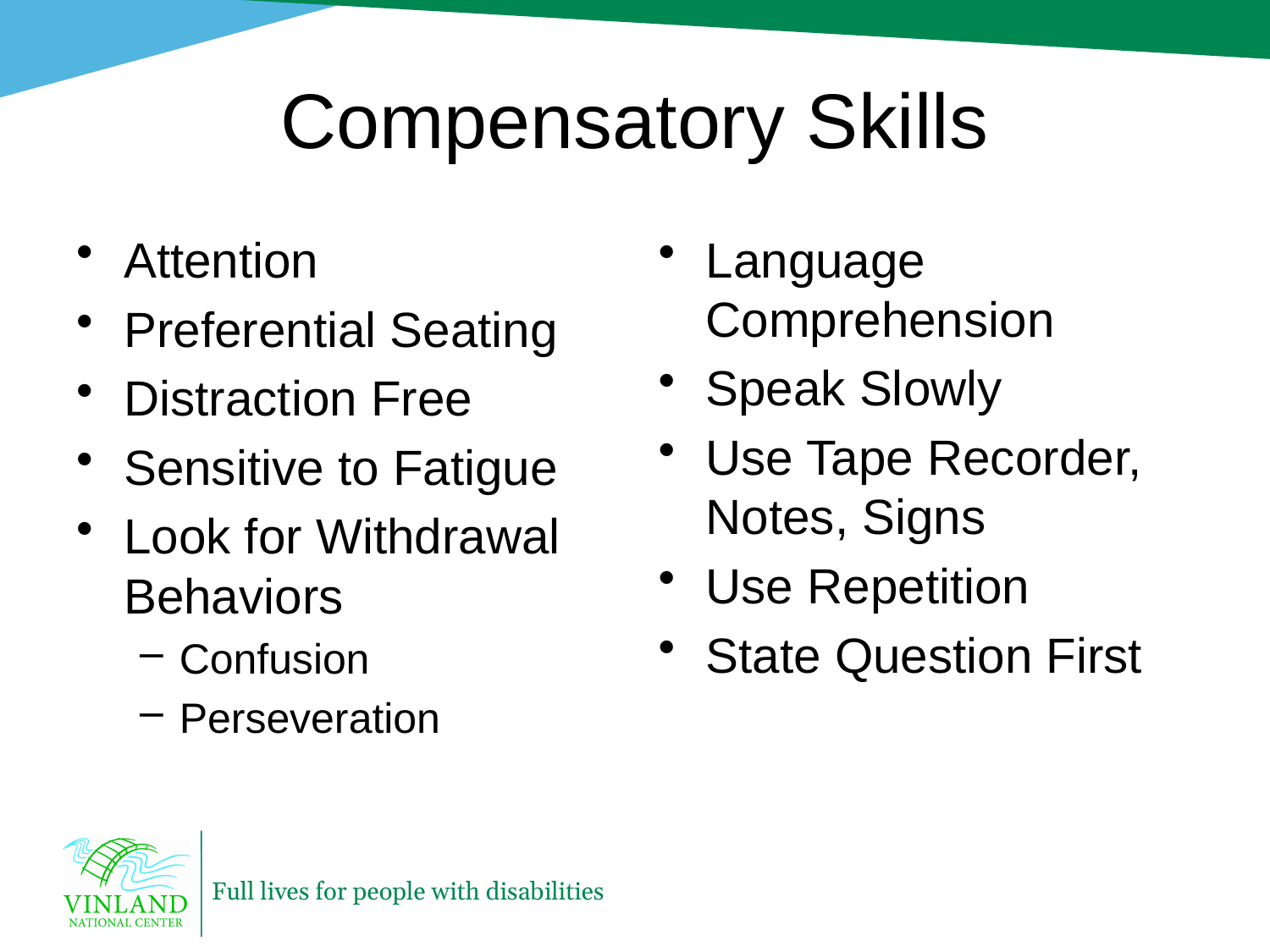

# Compensatory Skills
Attention
Preferential Seating
Distraction Free
Sensitive to Fatigue
Look for Withdrawal Behaviors
Confusion
Perseveration

Language Comprehension
Speak Slowly
Use Tape Recorder, Notes, Signs
Use Repetition
State Question First